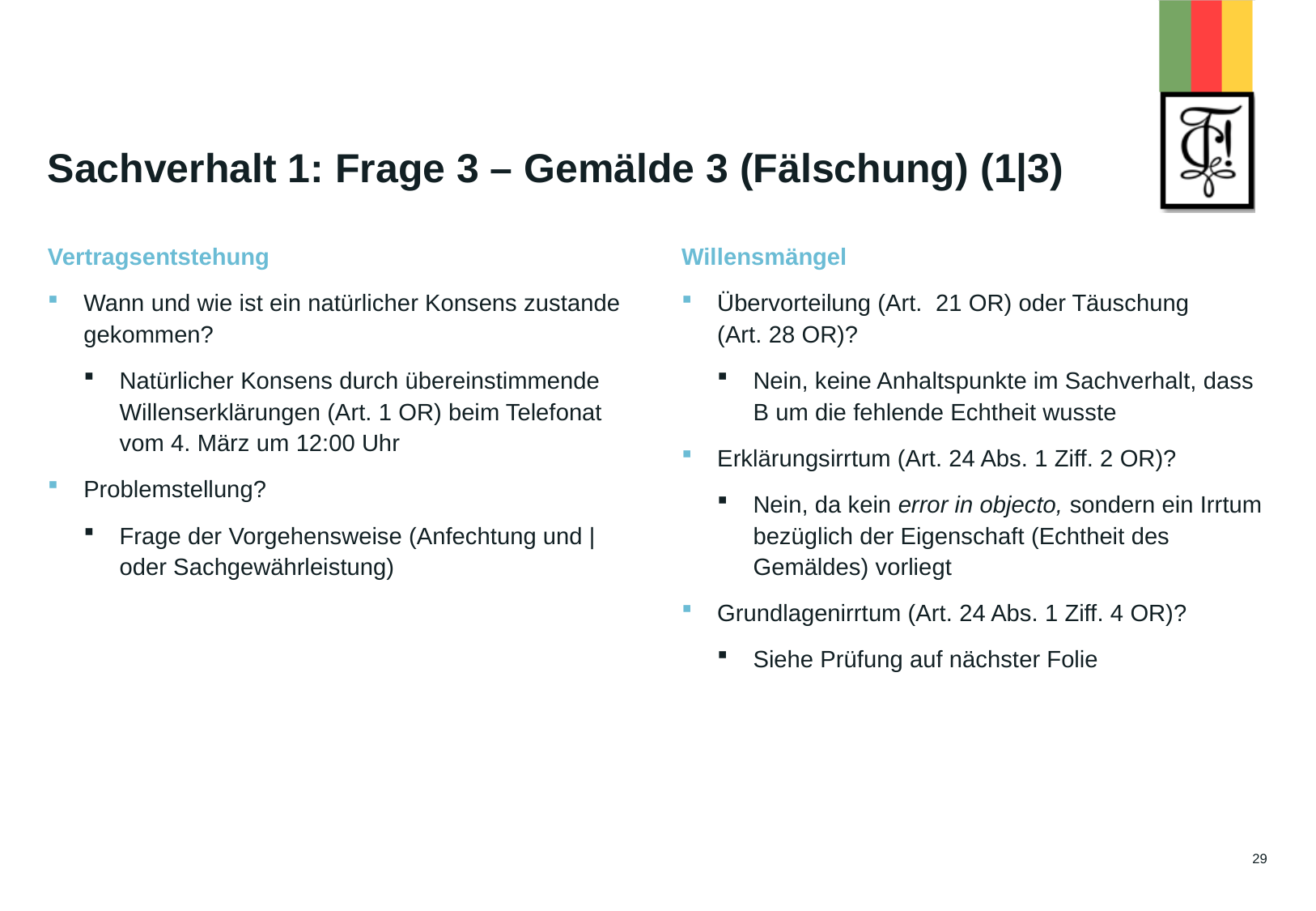

# Sachverhalt 1: Frage 3 – Gemälde 3 (Fälschung) (1|3)
Willensmängel
Übervorteilung (Art.  21 OR) oder Täuschung
(Art. 28 OR)?
Nein, keine Anhaltspunkte im Sachverhalt, dass B um die fehlende Echtheit wusste
Erklärungsirrtum (Art. 24 Abs. 1 Ziff. 2 OR)?
Nein, da kein error in objecto, sondern ein Irrtum bezüglich der Eigenschaft (Echtheit des Gemäldes) vorliegt
Grundlagenirrtum (Art. 24 Abs. 1 Ziff. 4 OR)?
Siehe Prüfung auf nächster Folie
Vertragsentstehung
Wann und wie ist ein natürlicher Konsens zustande gekommen?
Natürlicher Konsens durch übereinstimmende Willenserklärungen (Art. 1 OR) beim Telefonat vom 4. März um 12:00 Uhr
Problemstellung?
Frage der Vorgehensweise (Anfechtung und | oder Sachgewährleistung)

29